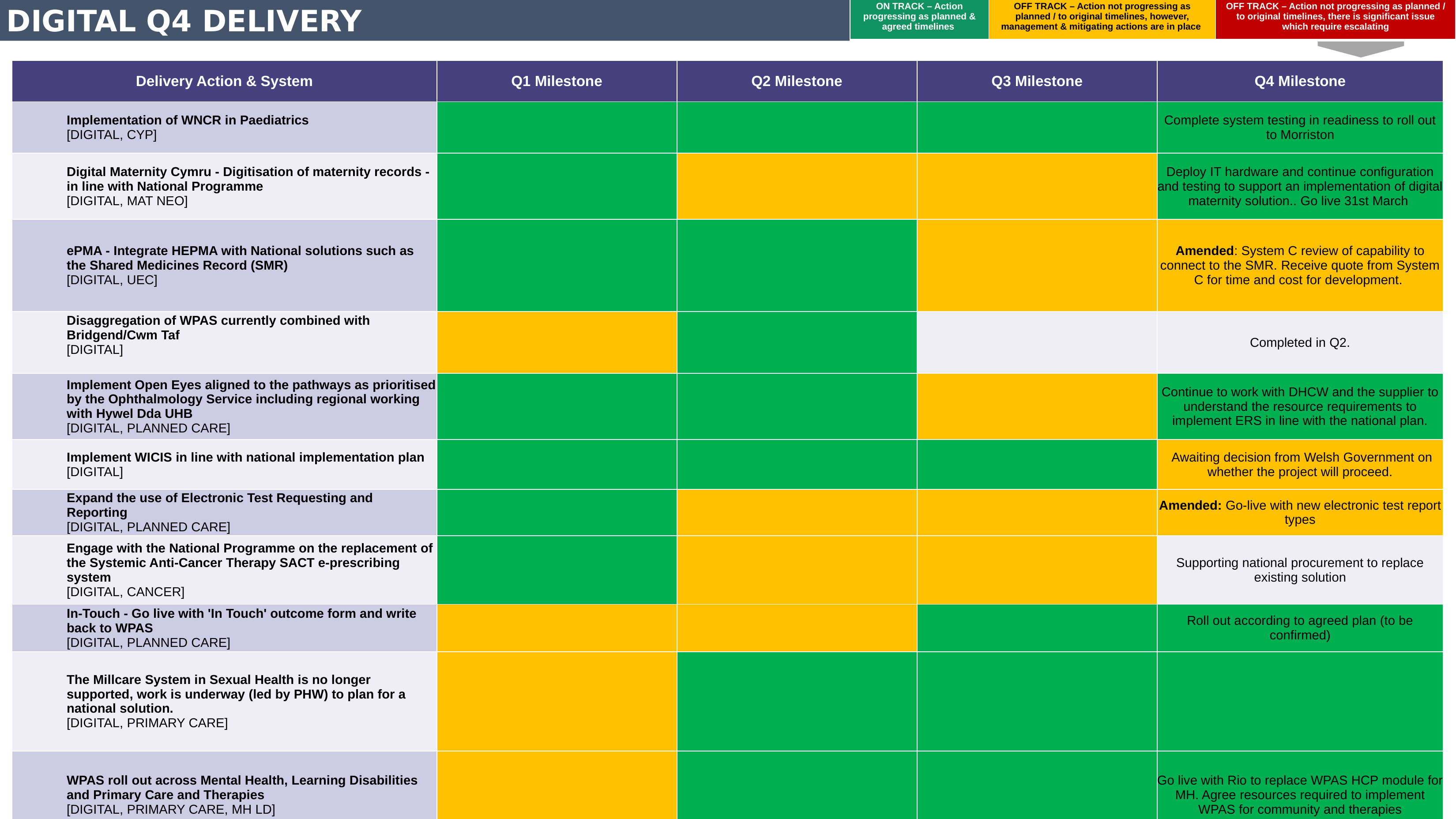

| ON TRACK – Action progressing as planned & agreed timelines | OFF TRACK – Action not progressing as planned / to original timelines, however, management & mitigating actions are in place | OFF TRACK – Action not progressing as planned / to original timelines, there is significant issue which require escalating |
| --- | --- | --- |
DIGITAL Q4 DELIVERY
| Delivery Action & System | Q1 Milestone | Q2 Milestone | Q3 Milestone | Q4 Milestone |
| --- | --- | --- | --- | --- |
| Implementation of WNCR in Paediatrics [DIGITAL, CYP] |  |  |  | Complete system testing in readiness to roll out to Morriston |
| Digital Maternity Cymru - Digitisation of maternity records - in line with National Programme [DIGITAL, MAT NEO] |  |  |  | Deploy IT hardware and continue configuration and testing to support an implementation of digital maternity solution.. Go live 31st March |
| ePMA - Integrate HEPMA with National solutions such as the Shared Medicines Record (SMR) [DIGITAL, UEC] |  |  |  | Amended: System C review of capability to connect to the SMR. Receive quote from System C for time and cost for development. |
| Disaggregation of WPAS currently combined with Bridgend/Cwm Taf [DIGITAL] |  |  |  | Completed in Q2. |
| Implement Open Eyes aligned to the pathways as prioritised by the Ophthalmology Service including regional working with Hywel Dda UHB [DIGITAL, PLANNED CARE] |  |  |  | Continue to work with DHCW and the supplier to understand the resource requirements to implement ERS in line with the national plan. |
| Implement WICIS in line with national implementation plan [DIGITAL] |  |  |  | Awaiting decision from Welsh Government on whether the project will proceed. |
| Expand the use of Electronic Test Requesting and Reporting [DIGITAL, PLANNED CARE] |  |  |  | Amended: Go-live with new electronic test report types |
| Engage with the National Programme on the replacement of the Systemic Anti-Cancer Therapy SACT e-prescribing system [DIGITAL, CANCER] |  |  |  | Supporting national procurement to replace existing solution |
| In-Touch - Go live with 'In Touch' outcome form and write back to WPAS [DIGITAL, PLANNED CARE] |  |  |  | Roll out according to agreed plan (to be confirmed) |
| The Millcare System in Sexual Health is no longer supported, work is underway (led by PHW) to plan for a national solution. [DIGITAL, PRIMARY CARE] |  |  |  |  |
| WPAS roll out across Mental Health, Learning Disabilities and Primary Care and Therapies [DIGITAL, PRIMARY CARE, MH LD] |  |  |  | Go live with Rio to replace WPAS HCP module for MH. Agree resources required to implement WPAS for community and therapies |

49